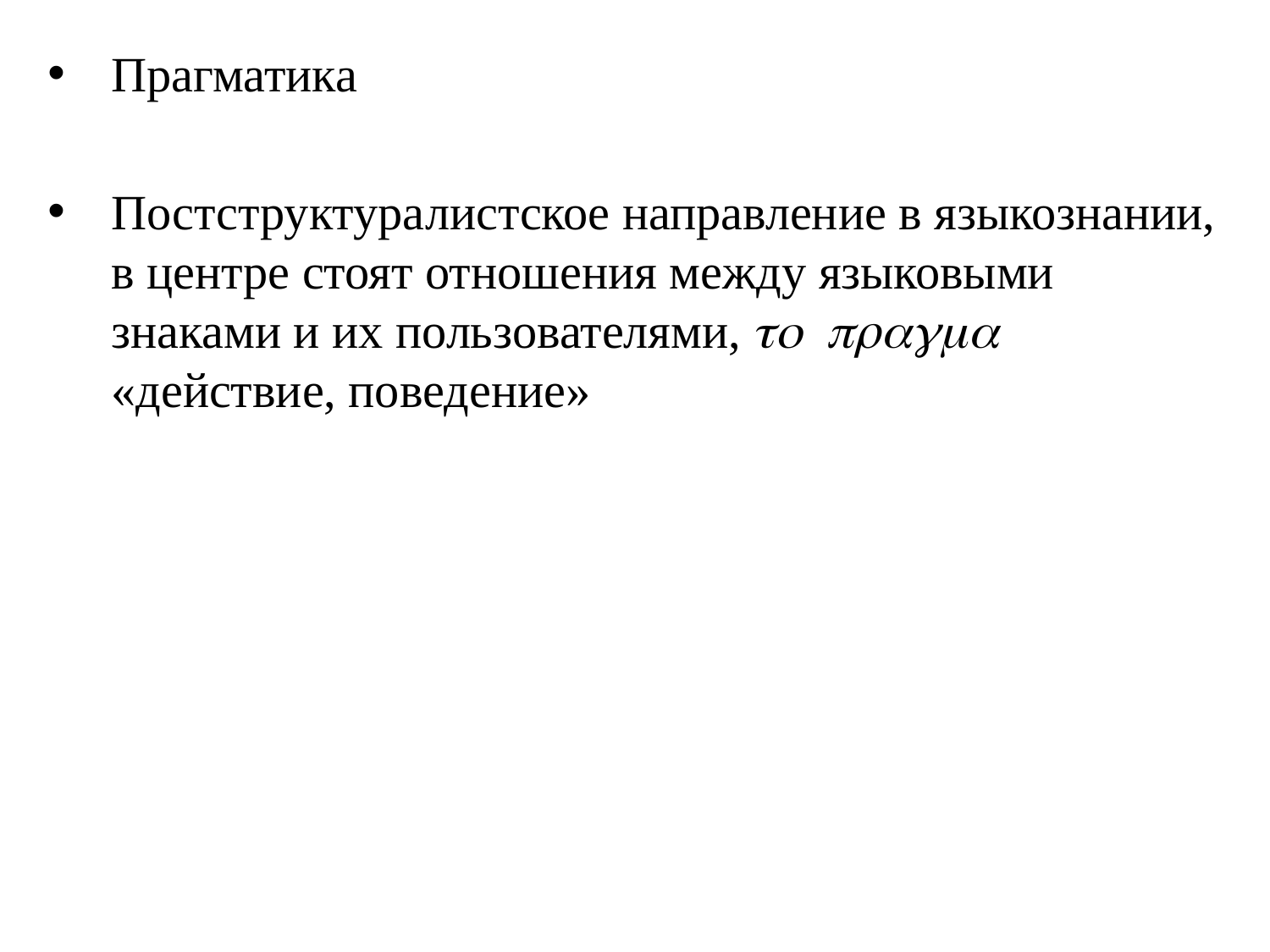

Прагматика

Постструктуралистское направление в языкознании, в центре стоят отношения между языковыми знаками и их пользователями, το πραγμα «действие, поведение»